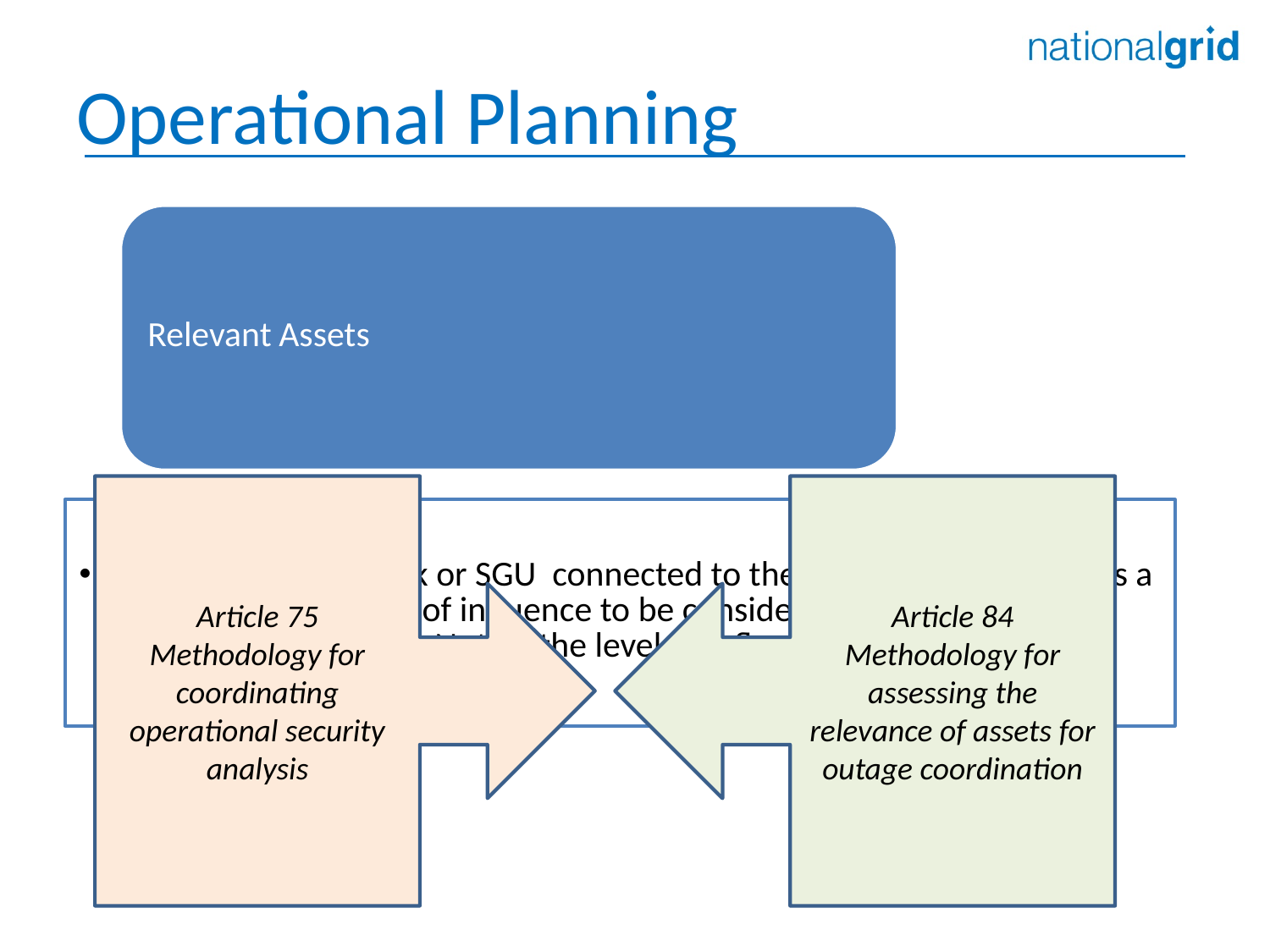

# Operational Planning
Relevant Assets
Article 75
Methodology for coordinating operational security analysis
Article 84
Methodology for assessing the relevance of assets for outage coordination